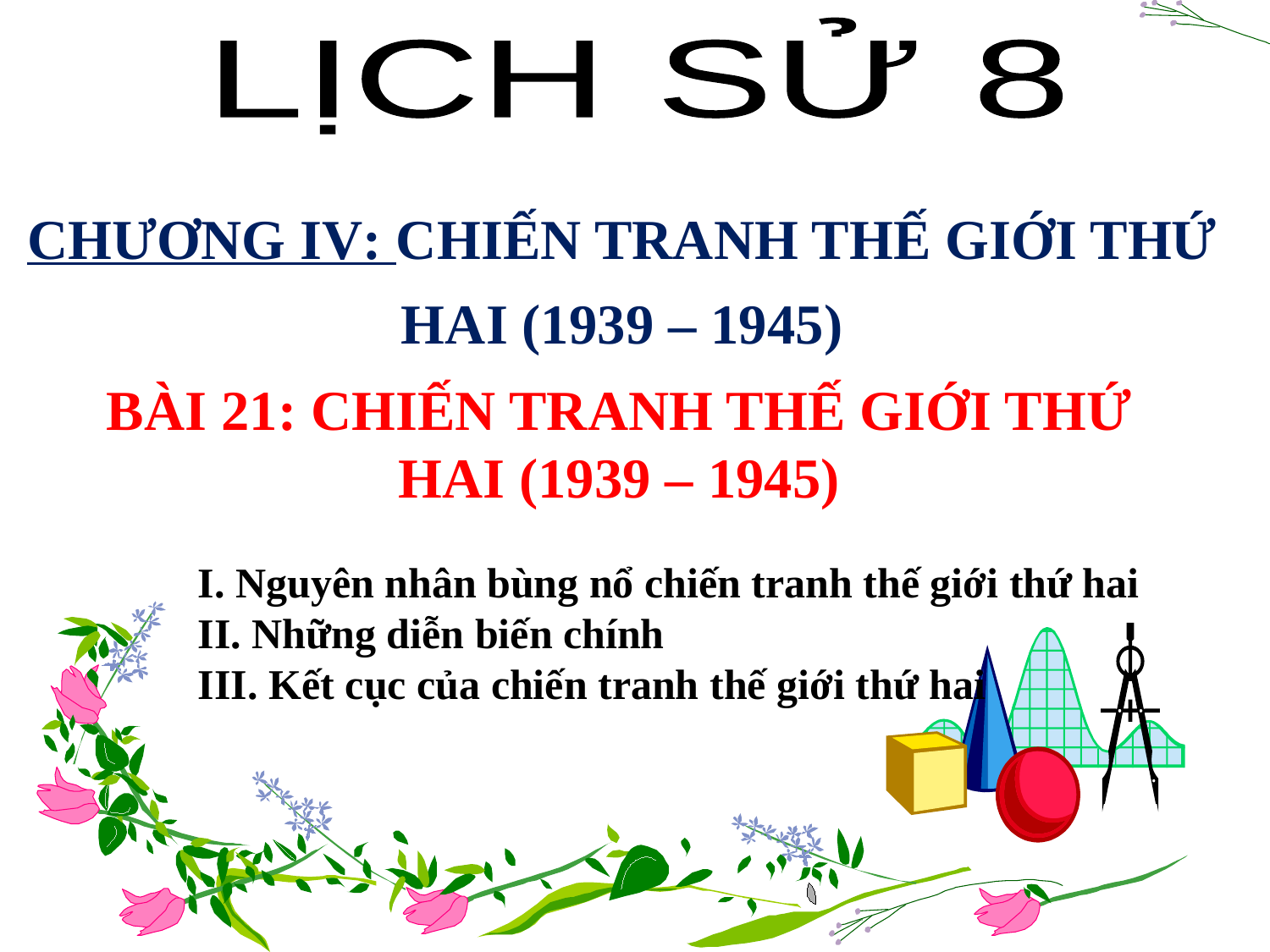

LỊCH SỬ 8
CHƯƠNG IV: CHIẾN TRANH THẾ GIỚI THỨ HAI (1939 – 1945)
BÀI 21: CHIẾN TRANH THẾ GIỚI THỨ HAI (1939 – 1945)
I. Nguyên nhân bùng nổ chiến tranh thế giới thứ hai
II. Những diễn biến chính
III. Kết cục của chiến tranh thế giới thứ hai